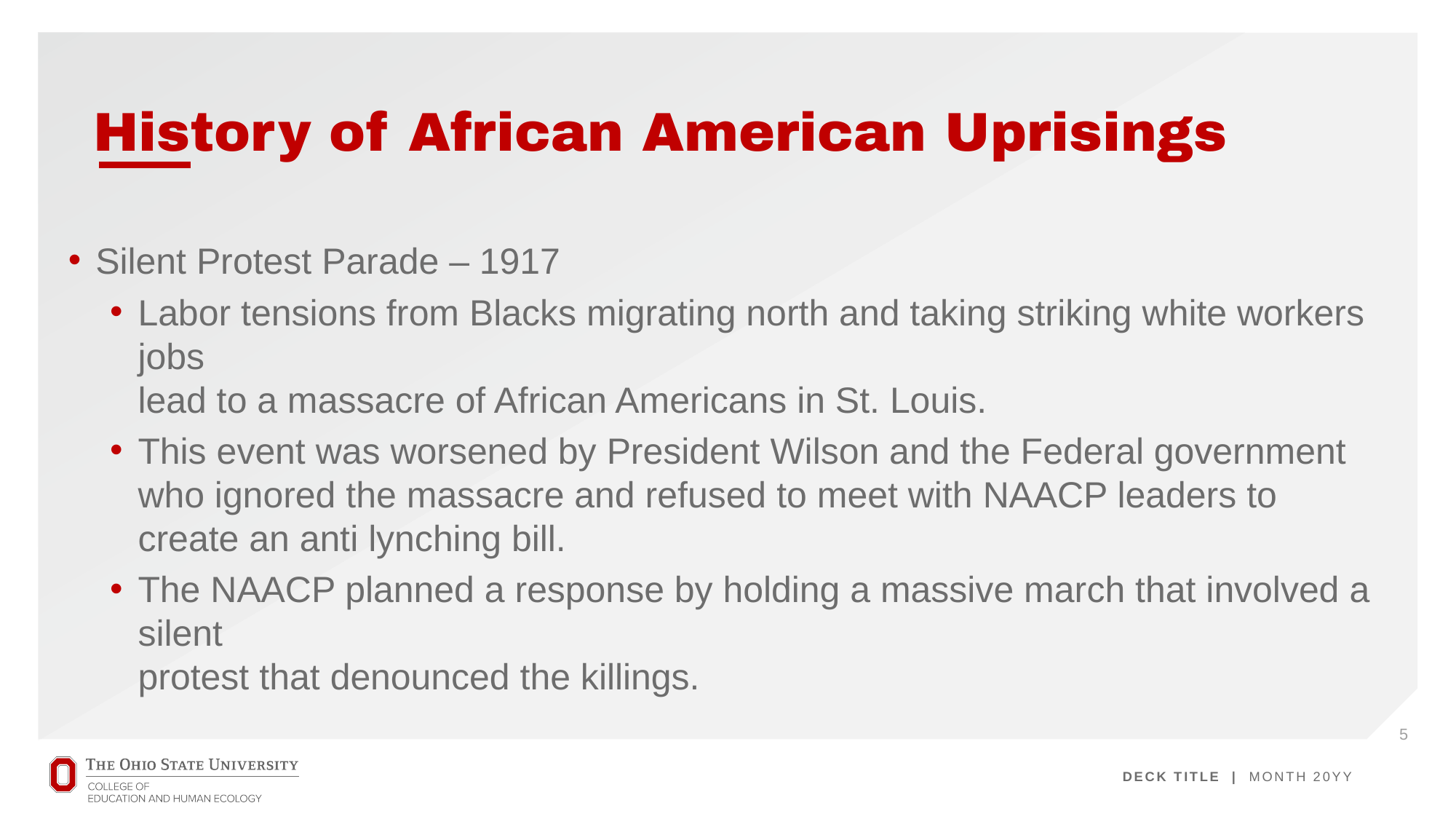

# History of African American Uprisings
Silent Protest Parade – 1917
Labor tensions from Blacks migrating north and taking striking white workers jobs
lead to a massacre of African Americans in St. Louis.
This event was worsened by President Wilson and the Federal government who ignored the massacre and refused to meet with NAACP leaders to create an anti lynching bill.
The NAACP planned a response by holding a massive march that involved a silent
protest that denounced the killings.
5